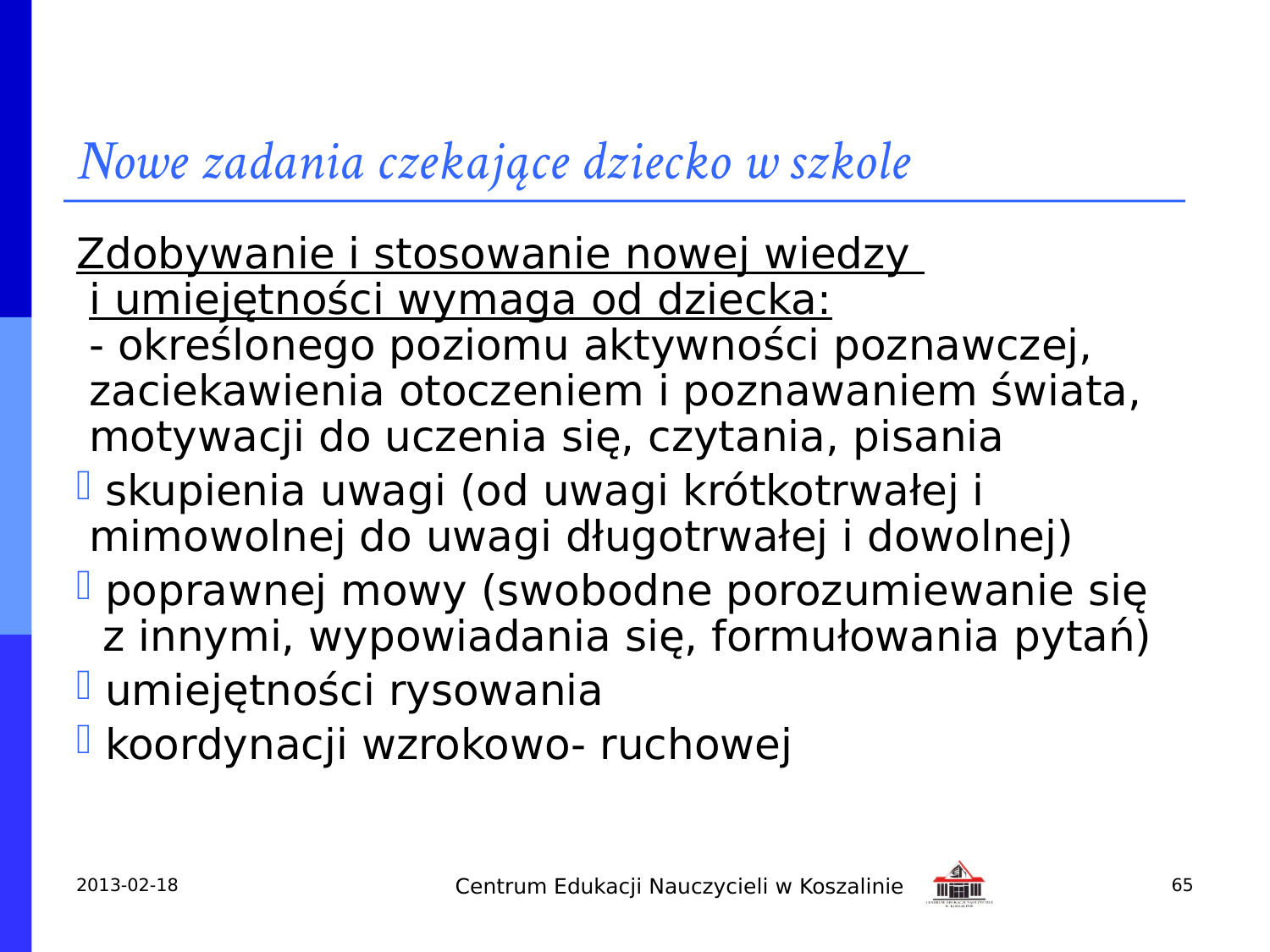

# Nowe zadania czekające dziecko w szkole
Zdobywanie i stosowanie nowej wiedzy
i umiejętności wymaga od dziecka:
- określonego poziomu aktywności poznawczej, zaciekawienia otoczeniem i poznawaniem świata, motywacji do uczenia się, czytania, pisania
 skupienia uwagi (od uwagi krótkotrwałej i mimowolnej do uwagi długotrwałej i dowolnej)
 poprawnej mowy (swobodne porozumiewanie się
 z innymi, wypowiadania się, formułowania pytań)
 umiejętności rysowania
 koordynacji wzrokowo- ruchowej

2013-02-18
65